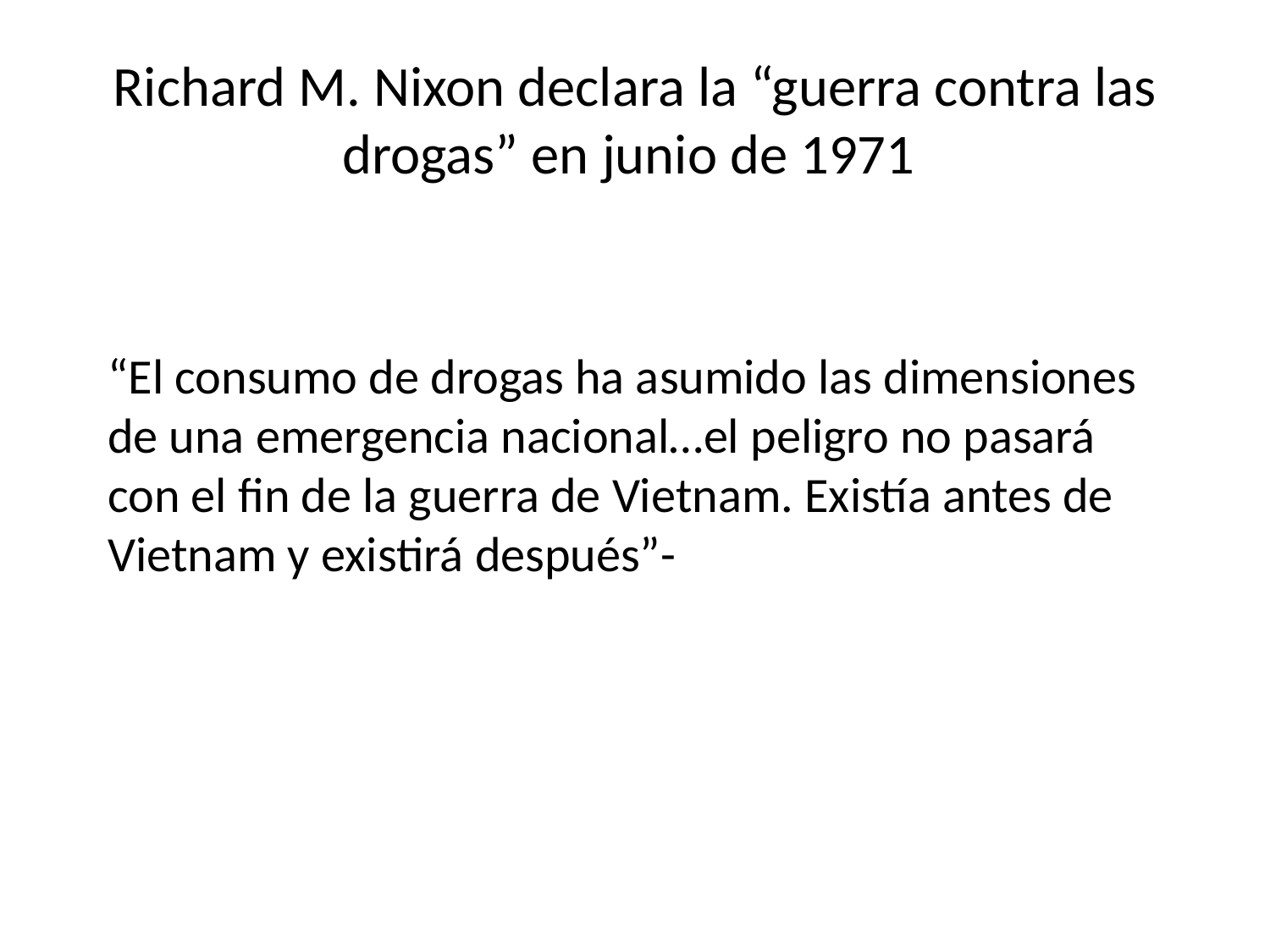

# Richard M. Nixon declara la “guerra contra las drogas” en junio de 1971
“El consumo de drogas ha asumido las dimensiones de una emergencia nacional…el peligro no pasará con el fin de la guerra de Vietnam. Existía antes de Vietnam y existirá después”-